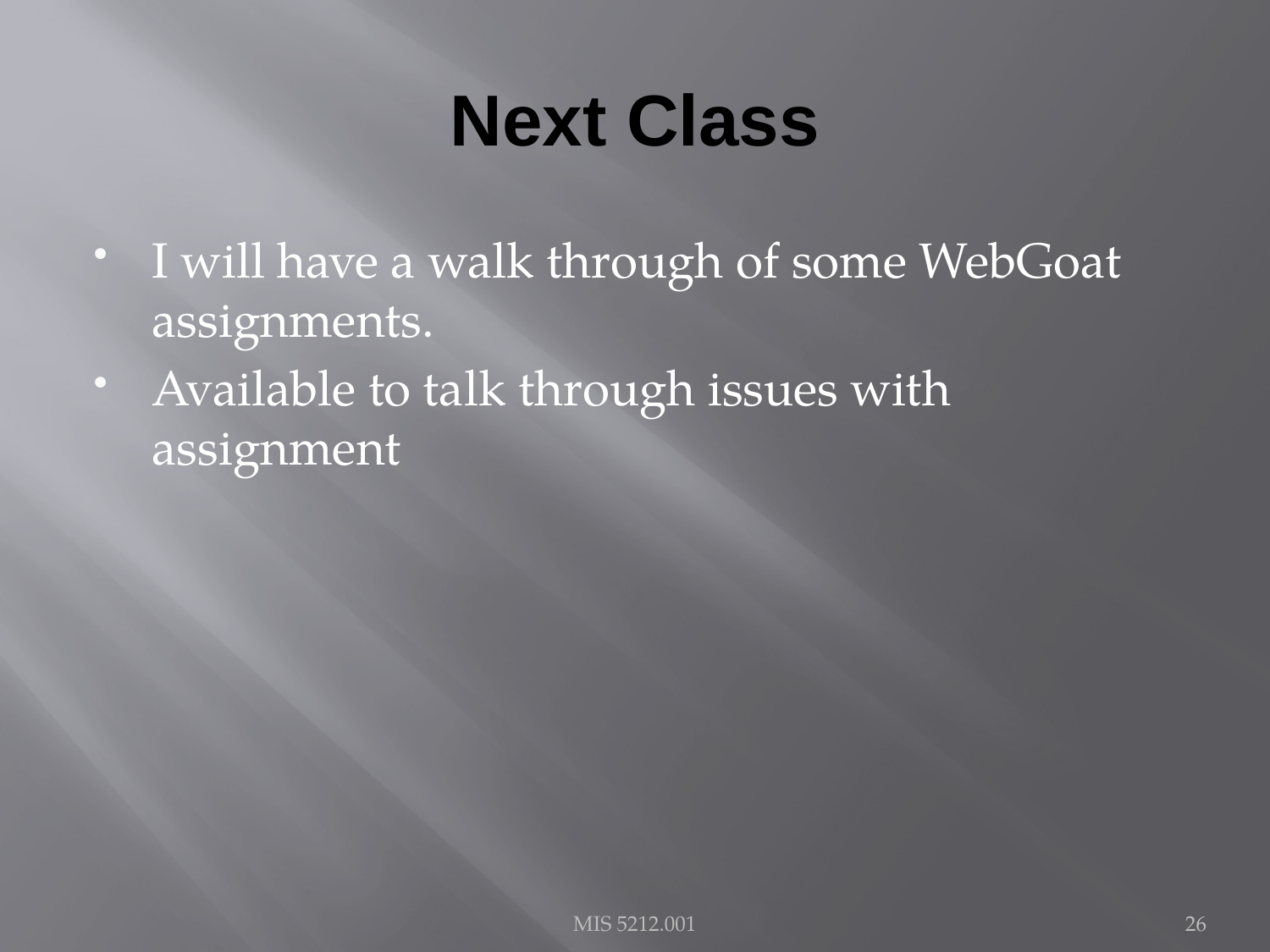

# Next Class
I will have a walk through of some WebGoat assignments.
Available to talk through issues with assignment
MIS 5212.001
26